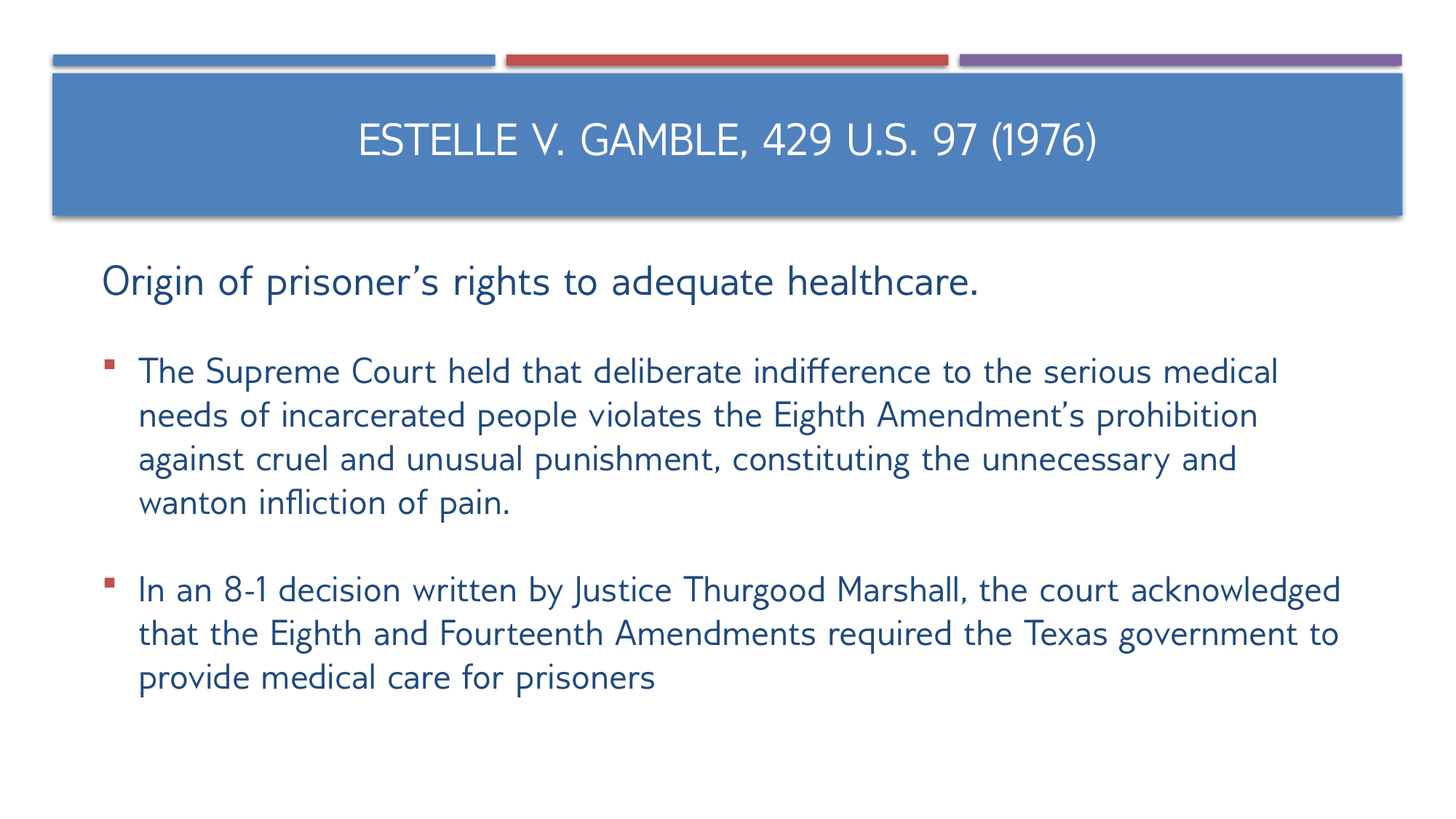

# Estelle v. Gamble, 429 U.S. 97 (1976)
Origin of prisoner’s rights to adequate healthcare.

The Supreme Court held that deliberate indifference to the serious medical needs of incarcerated people violates the Eighth Amendment’s prohibition against cruel and unusual punishment, constituting the unnecessary and wanton infliction of pain.

In an 8-1 decision written by Justice Thurgood Marshall, the court acknowledged that the Eighth and Fourteenth Amendments required the Texas government to provide medical care for prisoners